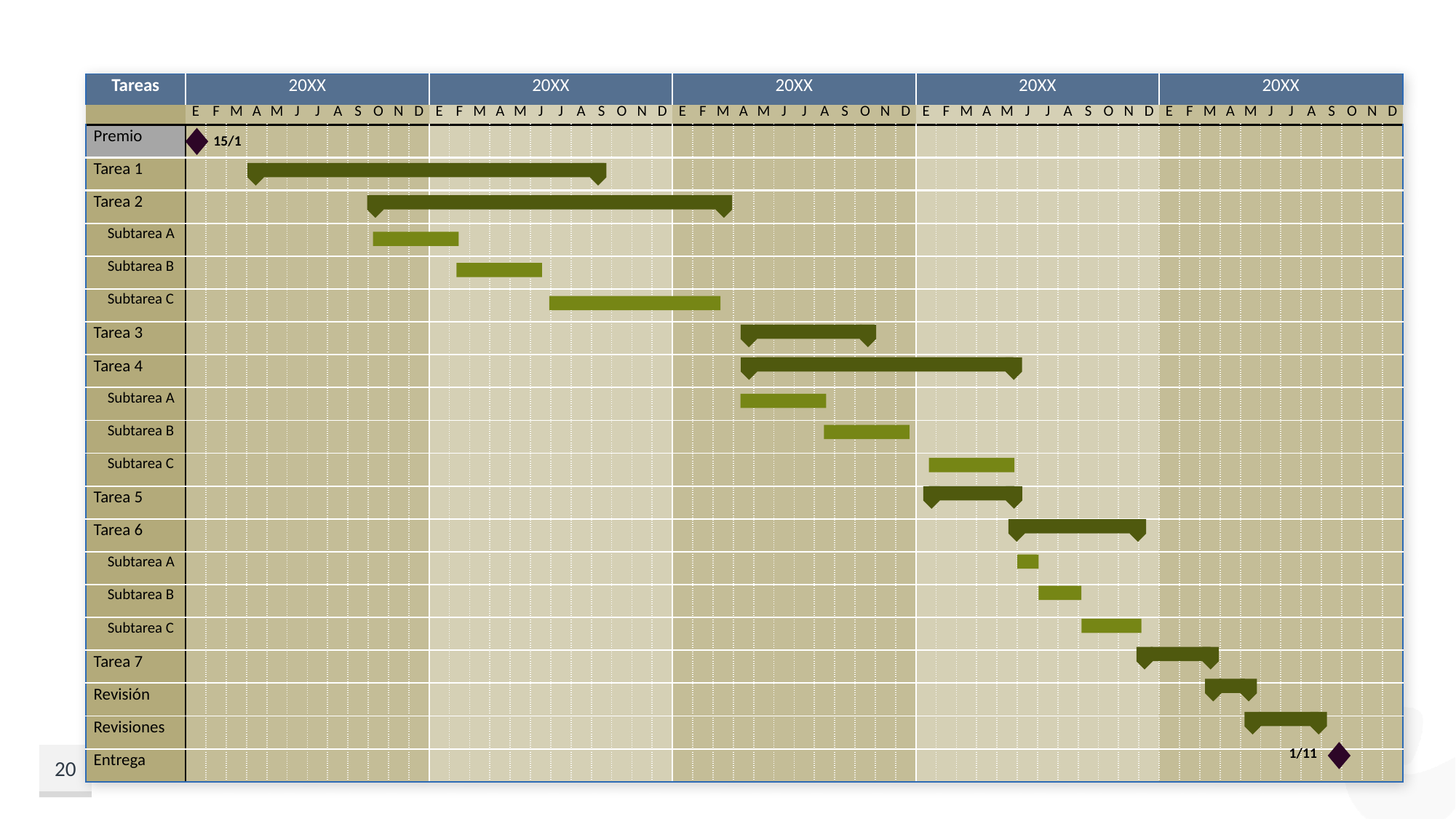

#
| Tareas | 20XX |  |  |  |  |  |  |  |  |  |  |  | 20XX |  |  |  |  |  |  |  |  |  |  |  | 20XX |  |  |  |  |  |  |  |  |  |  |  | 20XX |  |  |  |  |  |  |  |  |  |  |  | 20XX |  |  |  |  |  |  |  |  |  |  |  |
| --- | --- | --- | --- | --- | --- | --- | --- | --- | --- | --- | --- | --- | --- | --- | --- | --- | --- | --- | --- | --- | --- | --- | --- | --- | --- | --- | --- | --- | --- | --- | --- | --- | --- | --- | --- | --- | --- | --- | --- | --- | --- | --- | --- | --- | --- | --- | --- | --- | --- | --- | --- | --- | --- | --- | --- | --- | --- | --- | --- | --- |
|  | E | F | M | A | M | J | J | A | S | O | N | D | E | F | M | A | M | J | J | A | S | O | N | D | E | F | M | A | M | J | J | A | S | O | N | D | E | F | M | A | M | J | J | A | S | O | N | D | E | F | M | A | M | J | J | A | S | O | N | D |
| Premio |  |  |  |  |  |  |  |  |  |  |  |  |  |  |  |  |  |  |  |  |  |  |  |  |  |  |  |  |  |  |  |  |  |  |  |  |  |  |  |  |  |  |  |  |  |  |  |  |  |  |  |  |  |  |  |  |  |  |  |  |
| Tarea 1 |  |  |  |  |  |  |  |  |  |  |  |  |  |  |  |  |  |  |  |  |  |  |  |  |  |  |  |  |  |  |  |  |  |  |  |  |  |  |  |  |  |  |  |  |  |  |  |  |  |  |  |  |  |  |  |  |  |  |  |  |
| Tarea 2 |  |  |  |  |  |  |  |  |  |  |  |  |  |  |  |  |  |  |  |  |  |  |  |  |  |  |  |  |  |  |  |  |  |  |  |  |  |  |  |  |  |  |  |  |  |  |  |  |  |  |  |  |  |  |  |  |  |  |  |  |
| Subtarea A |  |  |  |  |  |  |  |  |  |  |  |  |  |  |  |  |  |  |  |  |  |  |  |  |  |  |  |  |  |  |  |  |  |  |  |  |  |  |  |  |  |  |  |  |  |  |  |  |  |  |  |  |  |  |  |  |  |  |  |  |
| Subtarea B |  |  |  |  |  |  |  |  |  |  |  |  |  |  |  |  |  |  |  |  |  |  |  |  |  |  |  |  |  |  |  |  |  |  |  |  |  |  |  |  |  |  |  |  |  |  |  |  |  |  |  |  |  |  |  |  |  |  |  |  |
| Subtarea C |  |  |  |  |  |  |  |  |  |  |  |  |  |  |  |  |  |  |  |  |  |  |  |  |  |  |  |  |  |  |  |  |  |  |  |  |  |  |  |  |  |  |  |  |  |  |  |  |  |  |  |  |  |  |  |  |  |  |  |  |
| Tarea 3 |  |  |  |  |  |  |  |  |  |  |  |  |  |  |  |  |  |  |  |  |  |  |  |  |  |  |  |  |  |  |  |  |  |  |  |  |  |  |  |  |  |  |  |  |  |  |  |  |  |  |  |  |  |  |  |  |  |  |  |  |
| Tarea 4 |  |  |  |  |  |  |  |  |  |  |  |  |  |  |  |  |  |  |  |  |  |  |  |  |  |  |  |  |  |  |  |  |  |  |  |  |  |  |  |  |  |  |  |  |  |  |  |  |  |  |  |  |  |  |  |  |  |  |  |  |
| Subtarea A |  |  |  |  |  |  |  |  |  |  |  |  |  |  |  |  |  |  |  |  |  |  |  |  |  |  |  |  |  |  |  |  |  |  |  |  |  |  |  |  |  |  |  |  |  |  |  |  |  |  |  |  |  |  |  |  |  |  |  |  |
| Subtarea B |  |  |  |  |  |  |  |  |  |  |  |  |  |  |  |  |  |  |  |  |  |  |  |  |  |  |  |  |  |  |  |  |  |  |  |  |  |  |  |  |  |  |  |  |  |  |  |  |  |  |  |  |  |  |  |  |  |  |  |  |
| Subtarea C |  |  |  |  |  |  |  |  |  |  |  |  |  |  |  |  |  |  |  |  |  |  |  |  |  |  |  |  |  |  |  |  |  |  |  |  |  |  |  |  |  |  |  |  |  |  |  |  |  |  |  |  |  |  |  |  |  |  |  |  |
| Tarea 5 |  |  |  |  |  |  |  |  |  |  |  |  |  |  |  |  |  |  |  |  |  |  |  |  |  |  |  |  |  |  |  |  |  |  |  |  |  |  |  |  |  |  |  |  |  |  |  |  |  |  |  |  |  |  |  |  |  |  |  |  |
| Tarea 6 |  |  |  |  |  |  |  |  |  |  |  |  |  |  |  |  |  |  |  |  |  |  |  |  |  |  |  |  |  |  |  |  |  |  |  |  |  |  |  |  |  |  |  |  |  |  |  |  |  |  |  |  |  |  |  |  |  |  |  |  |
| Subtarea A |  |  |  |  |  |  |  |  |  |  |  |  |  |  |  |  |  |  |  |  |  |  |  |  |  |  |  |  |  |  |  |  |  |  |  |  |  |  |  |  |  |  |  |  |  |  |  |  |  |  |  |  |  |  |  |  |  |  |  |  |
| Subtarea B |  |  |  |  |  |  |  |  |  |  |  |  |  |  |  |  |  |  |  |  |  |  |  |  |  |  |  |  |  |  |  |  |  |  |  |  |  |  |  |  |  |  |  |  |  |  |  |  |  |  |  |  |  |  |  |  |  |  |  |  |
| Subtarea C |  |  |  |  |  |  |  |  |  |  |  |  |  |  |  |  |  |  |  |  |  |  |  |  |  |  |  |  |  |  |  |  |  |  |  |  |  |  |  |  |  |  |  |  |  |  |  |  |  |  |  |  |  |  |  |  |  |  |  |  |
| Tarea 7 |  |  |  |  |  |  |  |  |  |  |  |  |  |  |  |  |  |  |  |  |  |  |  |  |  |  |  |  |  |  |  |  |  |  |  |  |  |  |  |  |  |  |  |  |  |  |  |  |  |  |  |  |  |  |  |  |  |  |  |  |
| Revisión |  |  |  |  |  |  |  |  |  |  |  |  |  |  |  |  |  |  |  |  |  |  |  |  |  |  |  |  |  |  |  |  |  |  |  |  |  |  |  |  |  |  |  |  |  |  |  |  |  |  |  |  |  |  |  |  |  |  |  |  |
| Revisiones |  |  |  |  |  |  |  |  |  |  |  |  |  |  |  |  |  |  |  |  |  |  |  |  |  |  |  |  |  |  |  |  |  |  |  |  |  |  |  |  |  |  |  |  |  |  |  |  |  |  |  |  |  |  |  |  |  |  |  |  |
| Entrega |  |  |  |  |  |  |  |  |  |  |  |  |  |  |  |  |  |  |  |  |  |  |  |  |  |  |  |  |  |  |  |  |  |  |  |  |  |  |  |  |  |  |  |  |  |  |  |  |  |  |  |  |  |  |  |  |  |  |  |  |

15/1

1/11

20